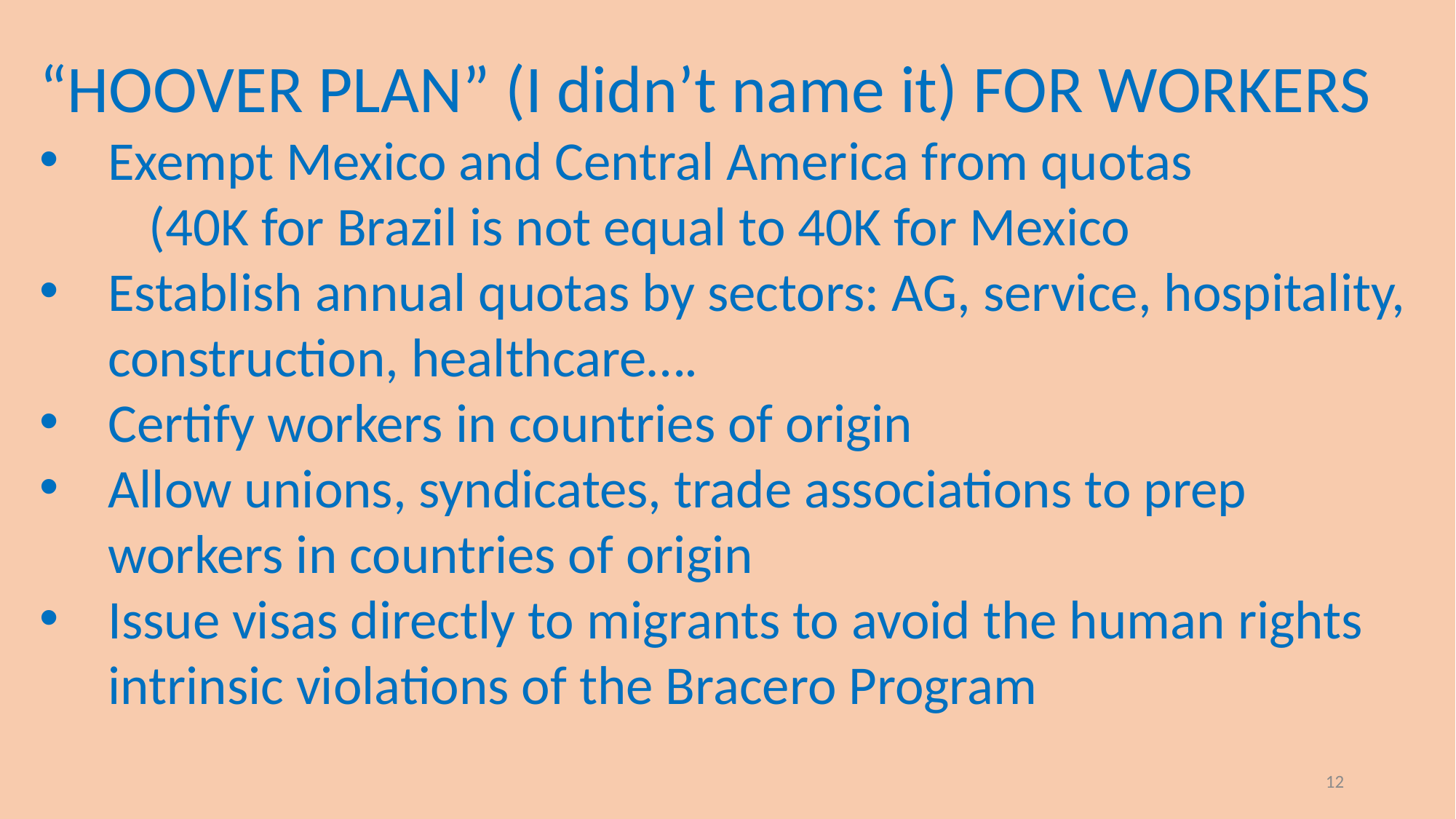

“HOOVER PLAN” (I didn’t name it) FOR WORKERS
Exempt Mexico and Central America from quotas
	(40K for Brazil is not equal to 40K for Mexico
Establish annual quotas by sectors: AG, service, hospitality, construction, healthcare….
Certify workers in countries of origin
Allow unions, syndicates, trade associations to prep workers in countries of origin
Issue visas directly to migrants to avoid the human rights intrinsic violations of the Bracero Program
12